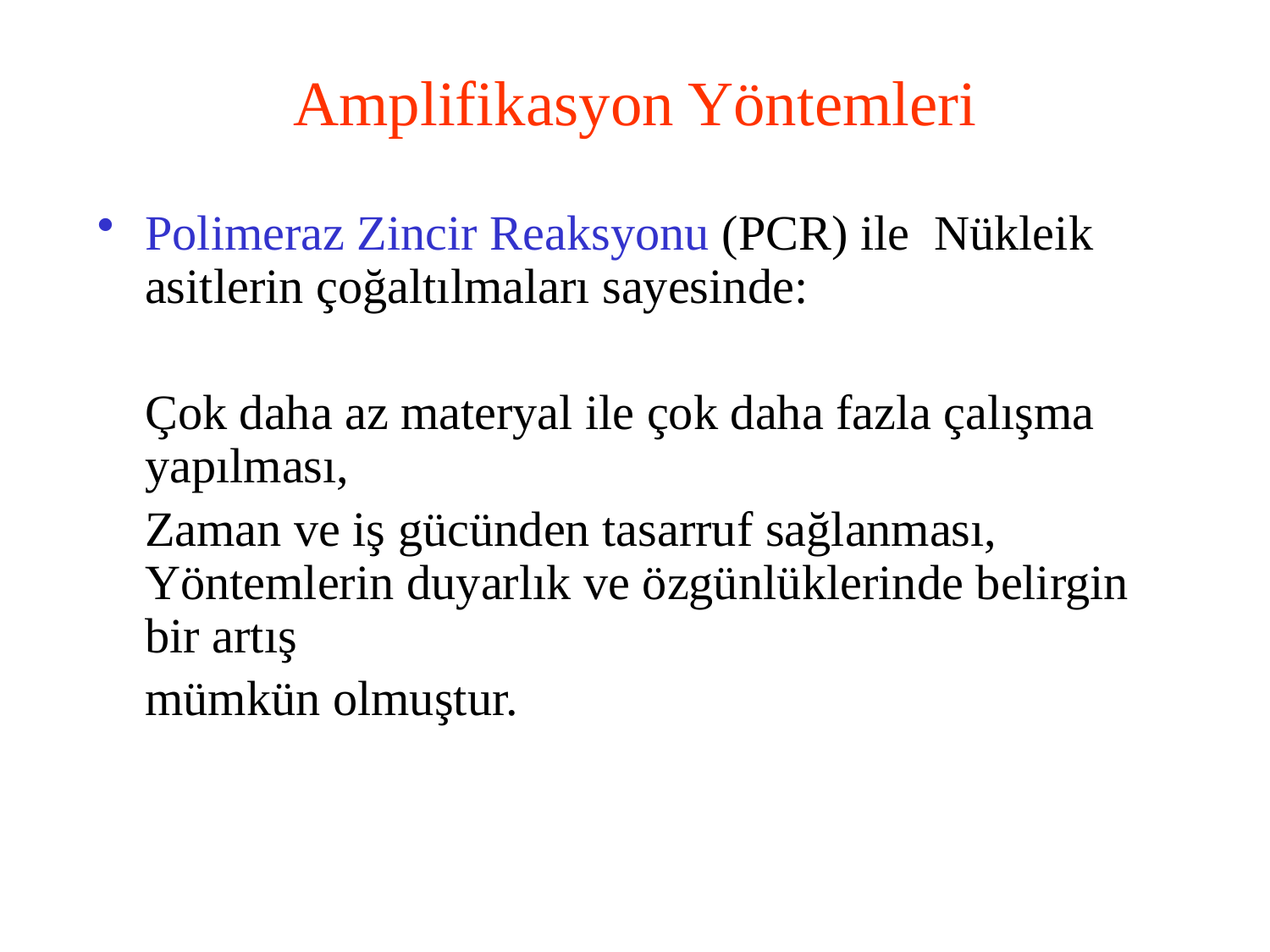

# Amplifikasyon Yöntemleri
Polimeraz Zincir Reaksyonu (PCR) ile  Nükleik asitlerin çoğaltılmaları sayesinde:

	Çok daha az materyal ile çok daha fazla çalışma yapılması,
	Zaman ve iş gücünden tasarruf sağlanması, Yöntemlerin duyarlık ve özgünlüklerinde belirgin bir artış
	mümkün olmuştur.